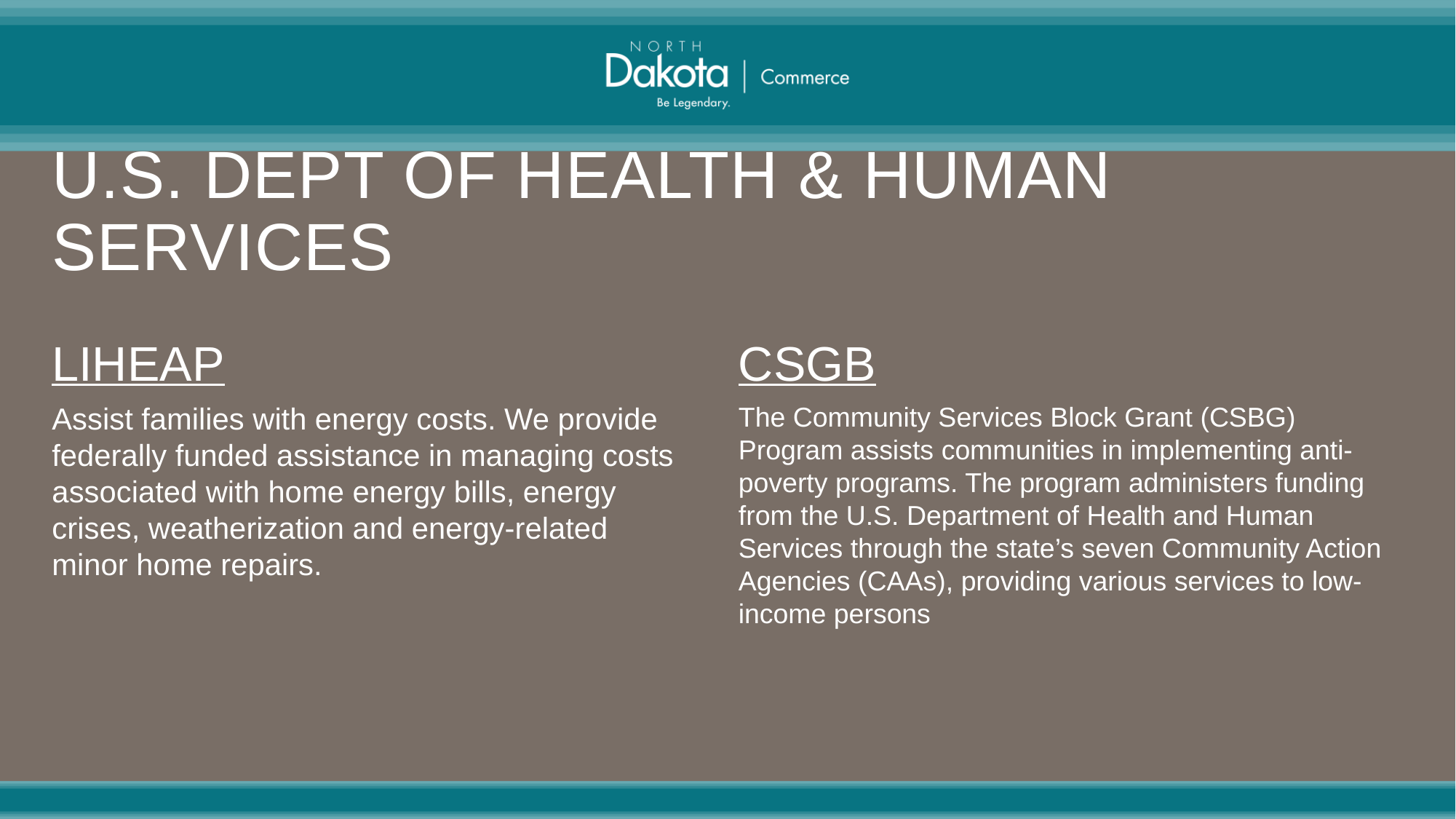

# U.S. Dept of Health & human services
LIHEAP
Assist families with energy costs. We provide federally funded assistance in managing costs associated with home energy bills, energy crises, weatherization and energy-related minor home repairs.
CSGB
The Community Services Block Grant (CSBG) Program assists communities in implementing anti-poverty programs. The program administers funding from the U.S. Department of Health and Human
Services through the state’s seven Community Action Agencies (CAAs), providing various services to low-income persons